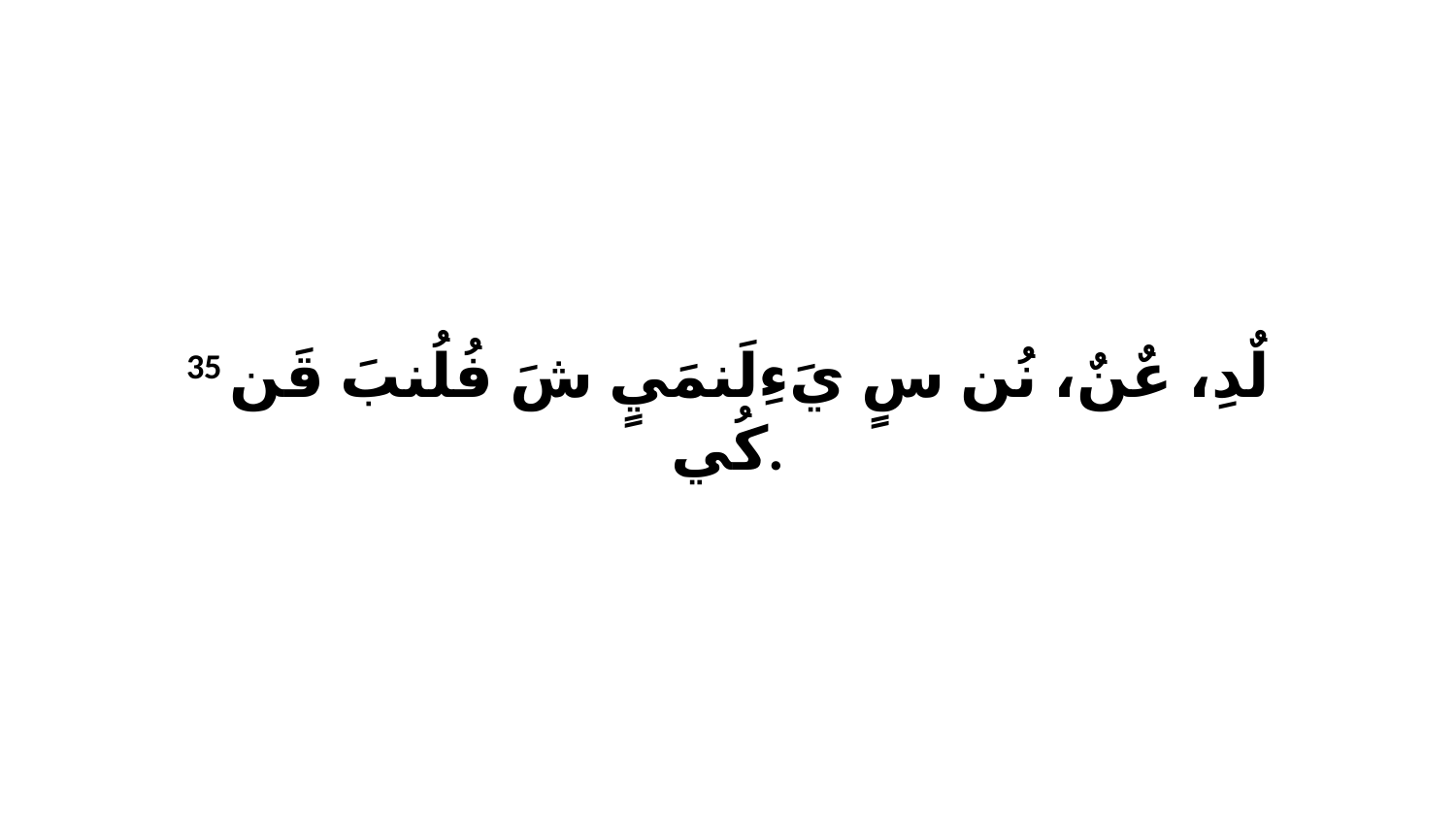

35 لٌدِ، عٌنٌ، نُن سٍ يَءِلَنمَيٍ شَ فُلُنبَ قَن كُي.